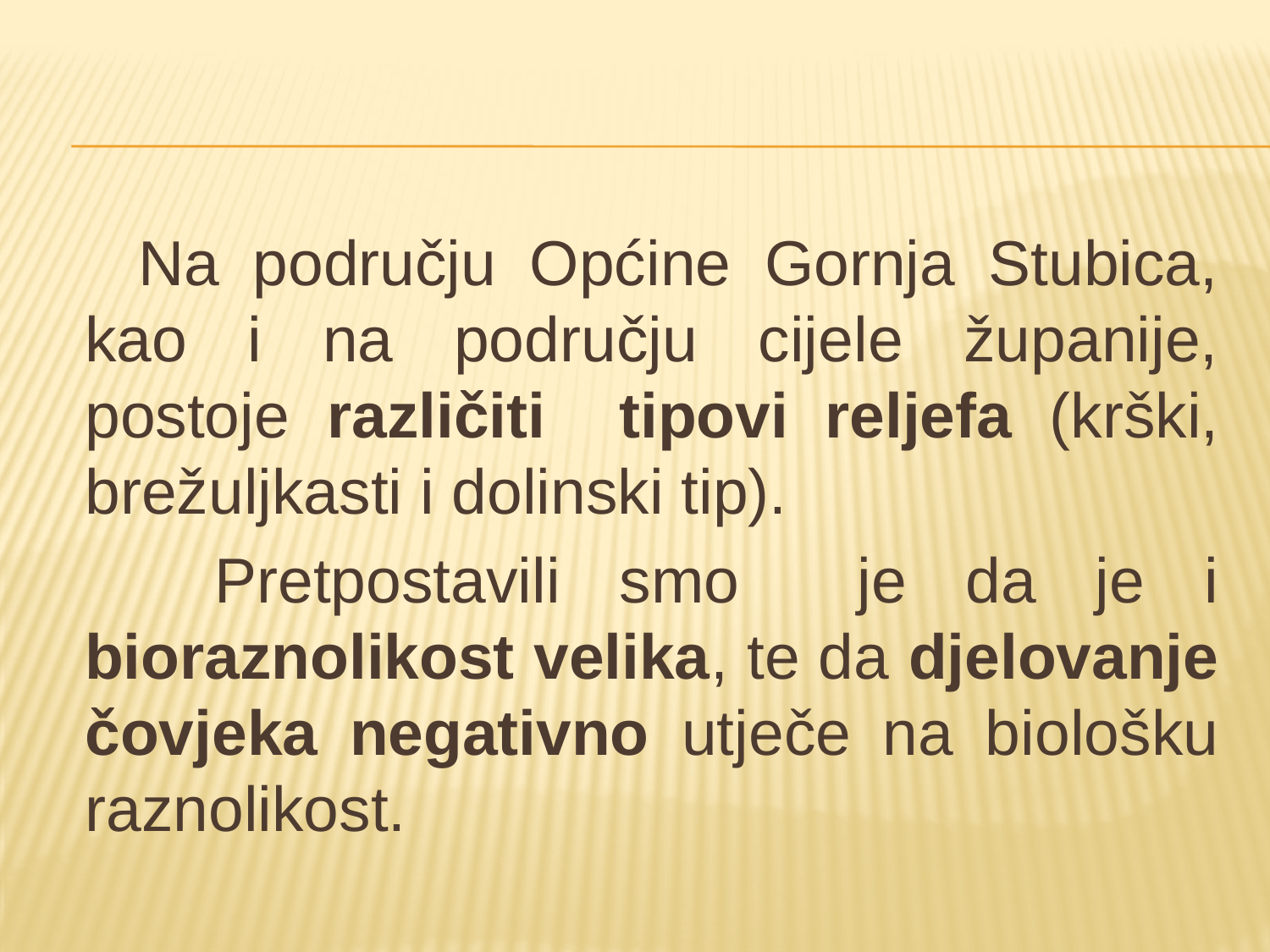

#
   Na području Općine Gornja Stubica, kao i na području cijele županije, postoje različiti  tipovi reljefa (krški, brežuljkasti i dolinski tip).
   Pretpostavili smo  je da je i bioraznolikost velika, te da djelovanje čovjeka negativno utječe na biološku raznolikost.